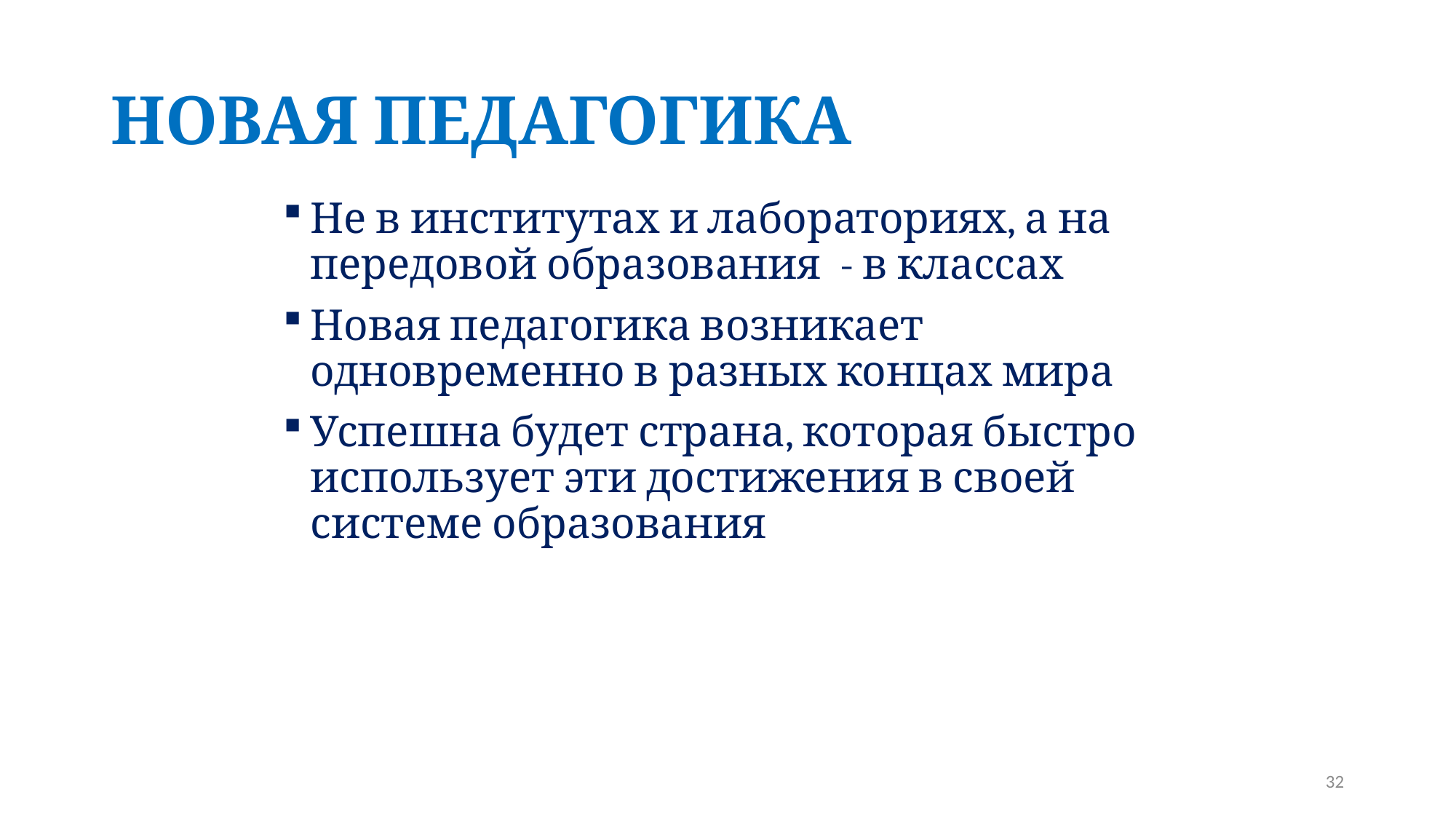

# НОВАЯ ПЕДАГОГИКА
Не в институтах и лабораториях, а на передовой образования  - в классах
Новая педагогика возникает одновременно в разных концах мира
Успешна будет страна, которая быстро использует эти достижения в своей системе образования

32